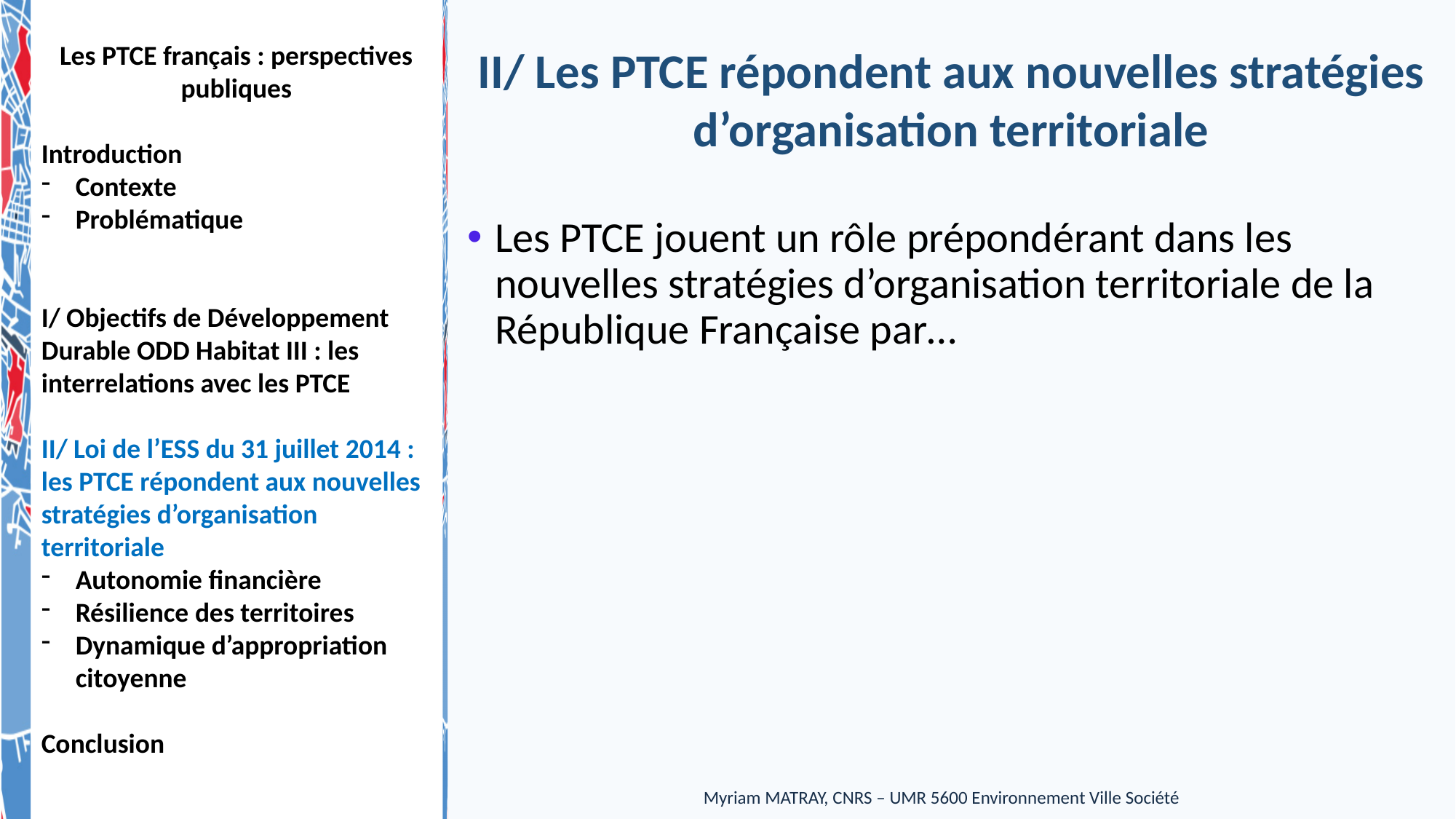

Les PTCE jouent un rôle prépondérant dans les nouvelles stratégies d’organisation territoriale de la République Française par…

Myriam MATRAY, CNRS – UMR 5600 Environnement Ville Société